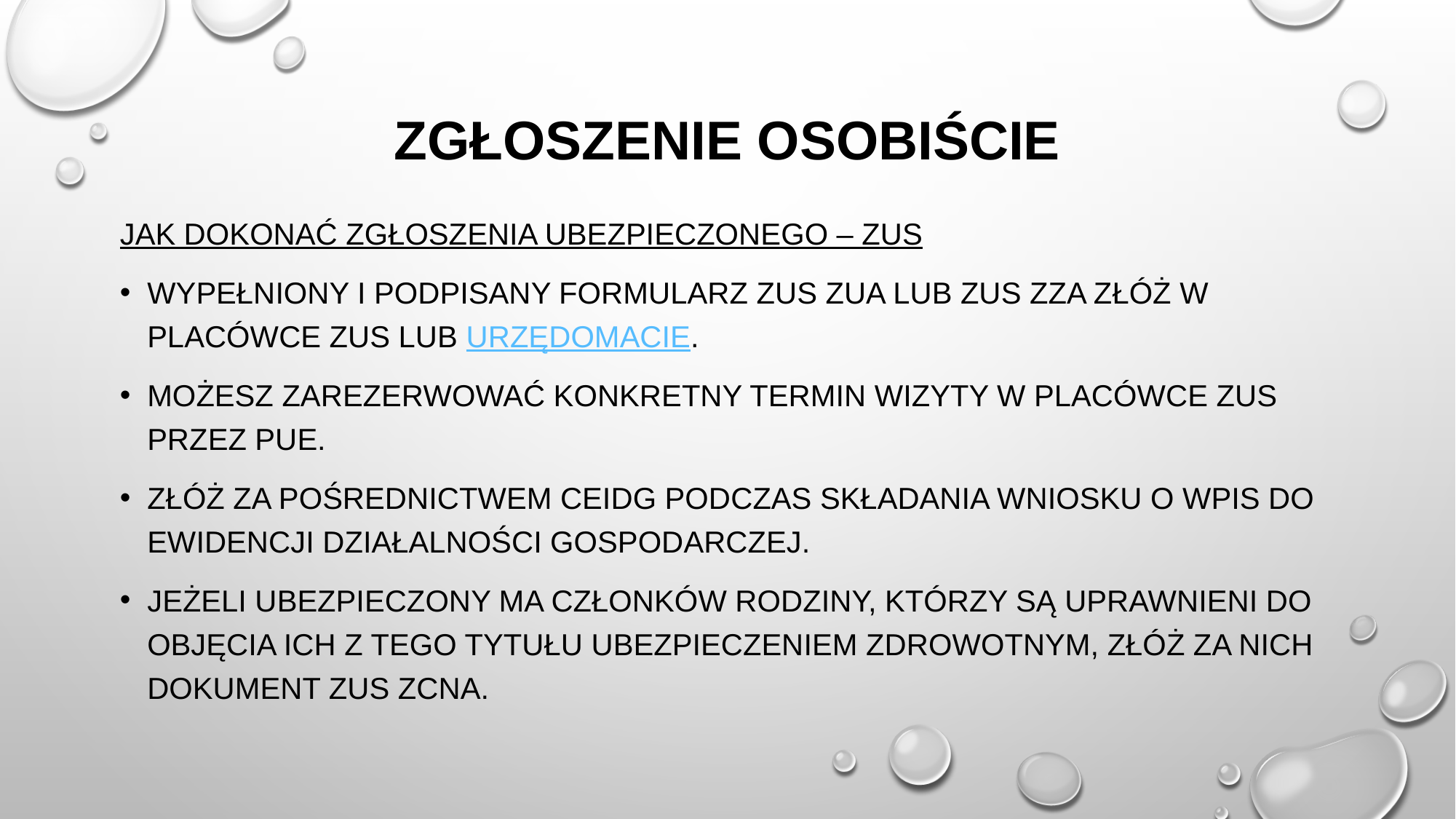

# Zgłoszenie osobiście
Jak dokonać zgłoszenia ubezpieczonego – ZUS
Wypełniony i podpisany formularz ZUS ZUA lub ZUS ZZA złóż w placówce zus lub urzędomacie.
Możesz zarezerwować konkretny termin wizyty w placówce zus przez PUE.
Złóż za pośrednictwem CEIDG podczas składania wniosku o wpis do ewidencji działalności gospodarczej.
Jeżeli ubezpieczony ma członków rodziny, którzy są uprawnieni do objęcia ich z tego tytułu ubezpieczeniem zdrowotnym, złóż za nich dokument ZUS ZCNA.